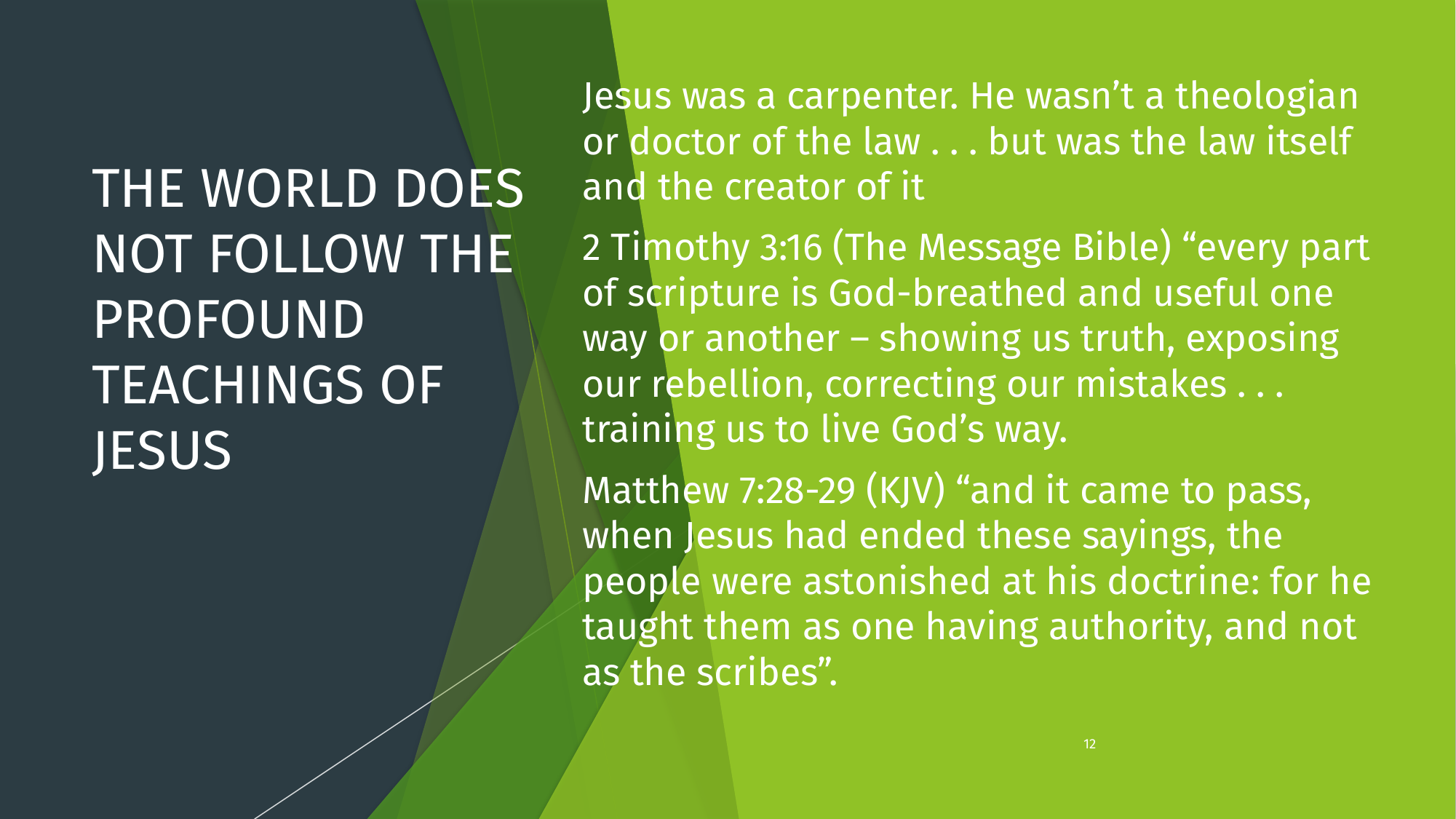

# THE WORLD DOES NOT FOLLOW THE PROFOUND TEACHINGS OF JESUS
Jesus was a carpenter. He wasn’t a theologian or doctor of the law . . . but was the law itself and the creator of it
2 Timothy 3:16 (The Message Bible) “every part of scripture is God-breathed and useful one way or another – showing us truth, exposing our rebellion, correcting our mistakes . . . training us to live God’s way.
Matthew 7:28-29 (KJV) “and it came to pass, when Jesus had ended these sayings, the people were astonished at his doctrine: for he taught them as one having authority, and not as the scribes”.

12